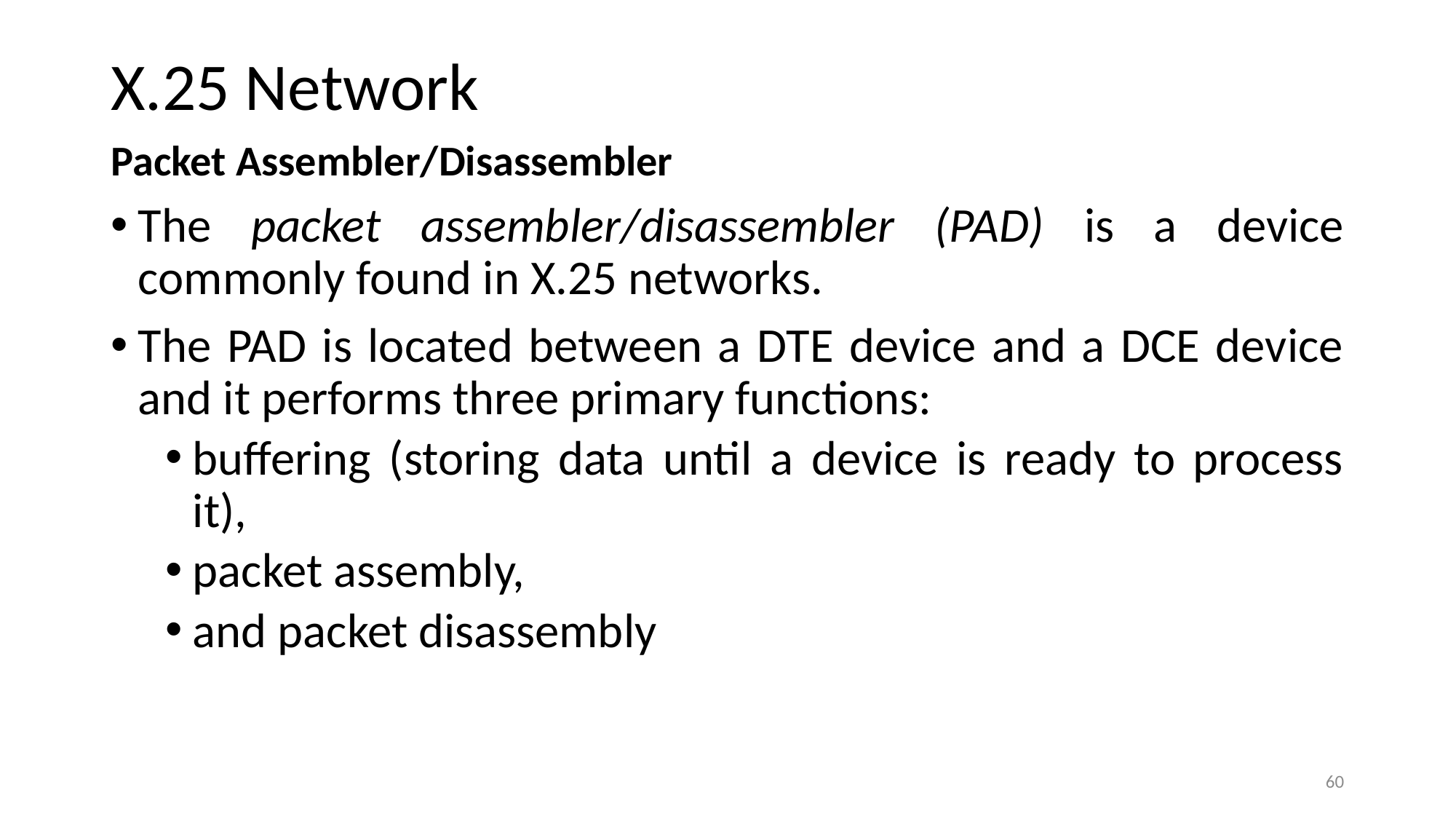

# X.25 Network
Packet Assembler/Disassembler
The packet assembler/disassembler (PAD) is a device commonly found in X.25 networks.
The PAD is located between a DTE device and a DCE device and it performs three primary functions:
buffering (storing data until a device is ready to process it),
packet assembly,
and packet disassembly

60